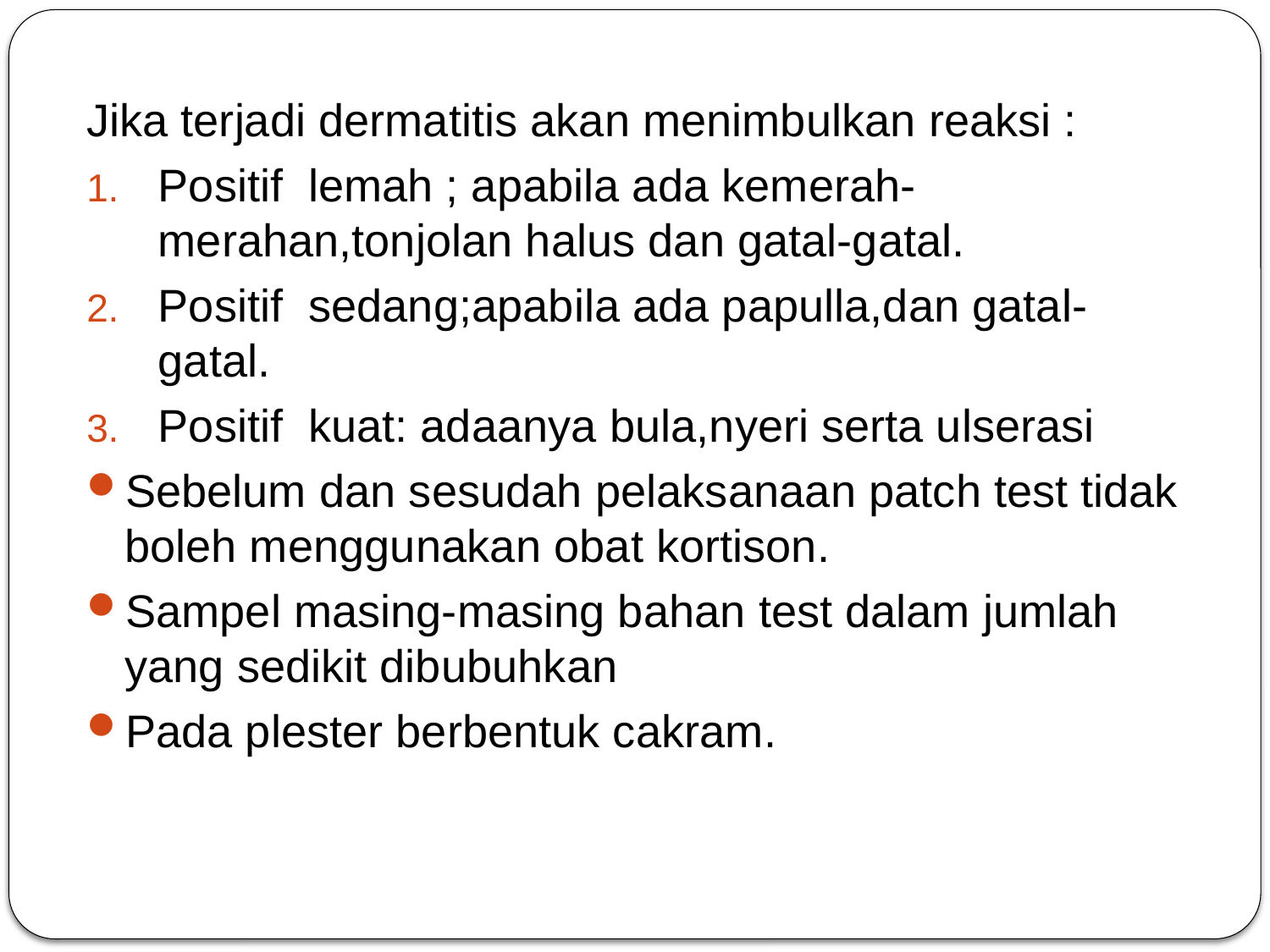

Jika terjadi dermatitis akan menimbulkan reaksi :
Positif  lemah ; apabila ada kemerah-merahan,tonjolan halus dan gatal-gatal.
Positif  sedang;apabila ada papulla,dan gatal-gatal.
Positif  kuat: adaanya bula,nyeri serta ulserasi
Sebelum dan sesudah pelaksanaan patch test tidak boleh menggunakan obat kortison.
Sampel masing-masing bahan test dalam jumlah yang sedikit dibubuhkan
Pada plester berbentuk cakram.